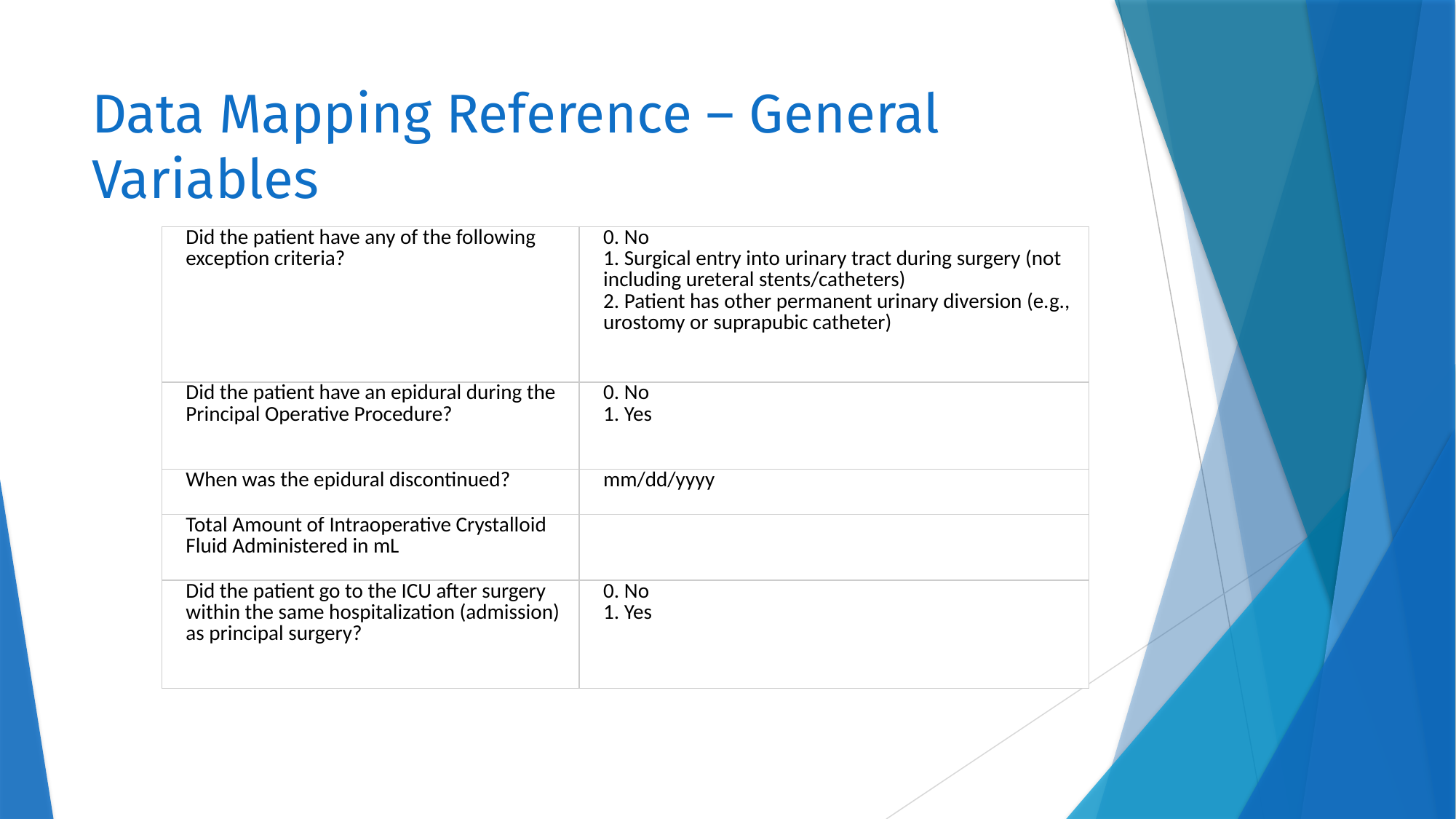

# Data Mapping Reference – General Variables
| Did the patient have any of the following exception criteria? | 0. No 1. Surgical entry into urinary tract during surgery (not including ureteral stents/catheters) 2. Patient has other permanent urinary diversion (e.g., urostomy or suprapubic catheter) |
| --- | --- |
| Did the patient have an epidural during the Principal Operative Procedure? | 0. No 1. Yes |
| When was the epidural discontinued? | mm/dd/yyyy |
| Total Amount of Intraoperative Crystalloid Fluid Administered in mL |  |
| Did the patient go to the ICU after surgery within the same hospitalization (admission) as principal surgery? | 0. No 1. Yes |